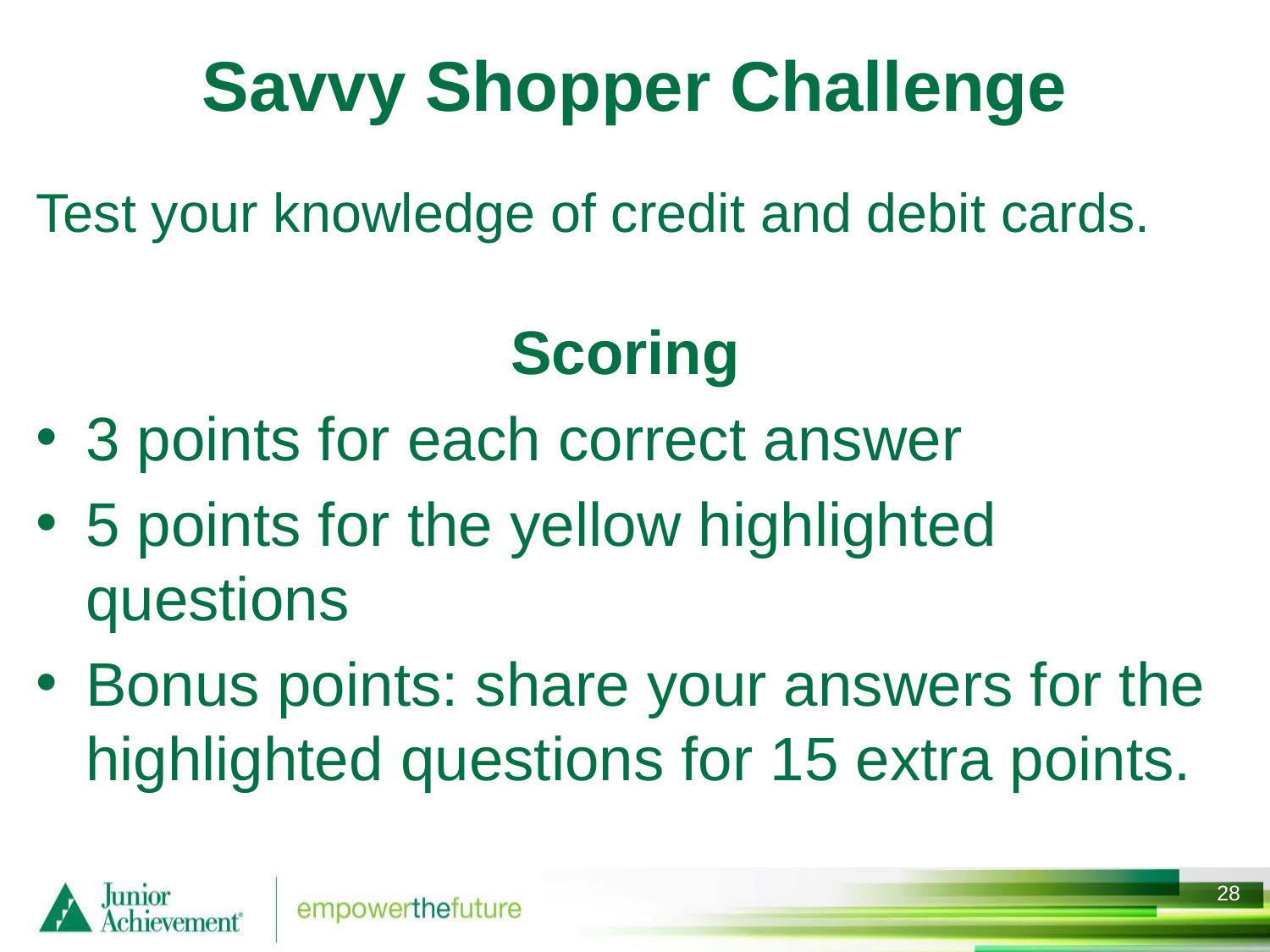

Savvy Shopper Challenge
Test your knowledge of credit and debit cards.

Scoring
3 points for each correct answer
5 points for the yellow highlighted questions
Bonus points: share your answers for the highlighted questions for 15 extra points.
28